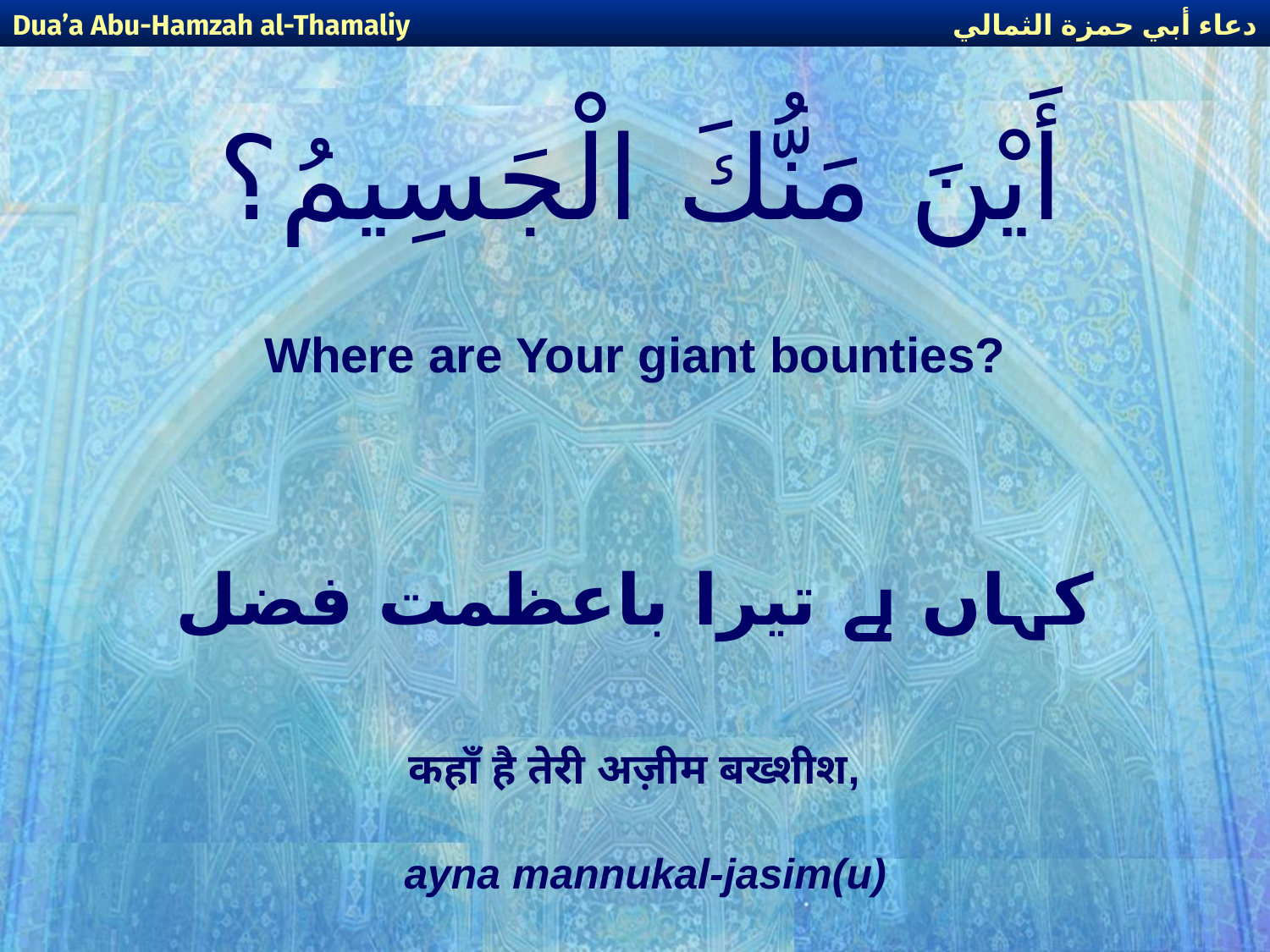

دعاء أبي حمزة الثمالي
Dua’a Abu-Hamzah al-Thamaliy
# أَيْنَ مَنُّكَ الْجَسِيمُ؟
Where are Your giant bounties?
کہاں ہے تیرا باعظمت فضل
कहाँ है तेरी अज़ीम बख्शीश,
ayna mannukal-jasim(u)